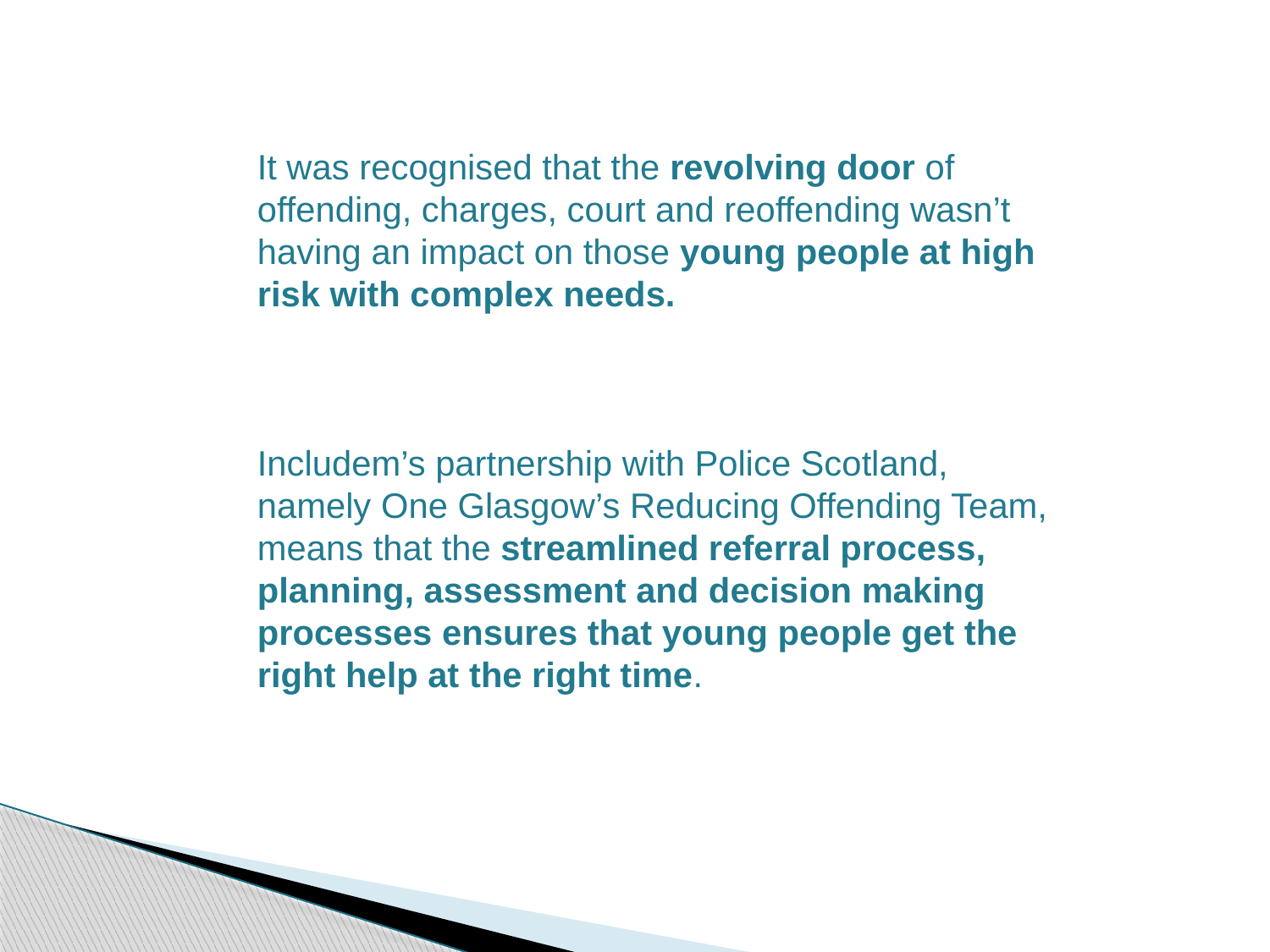

It was recognised that the revolving door of offending, charges, court and reoffending wasn’t having an impact on those young people at high risk with complex needs.

Includem’s partnership with Police Scotland, namely One Glasgow’s Reducing Offending Team, means that the streamlined referral process, planning, assessment and decision making processes ensures that young people get the right help at the right time.